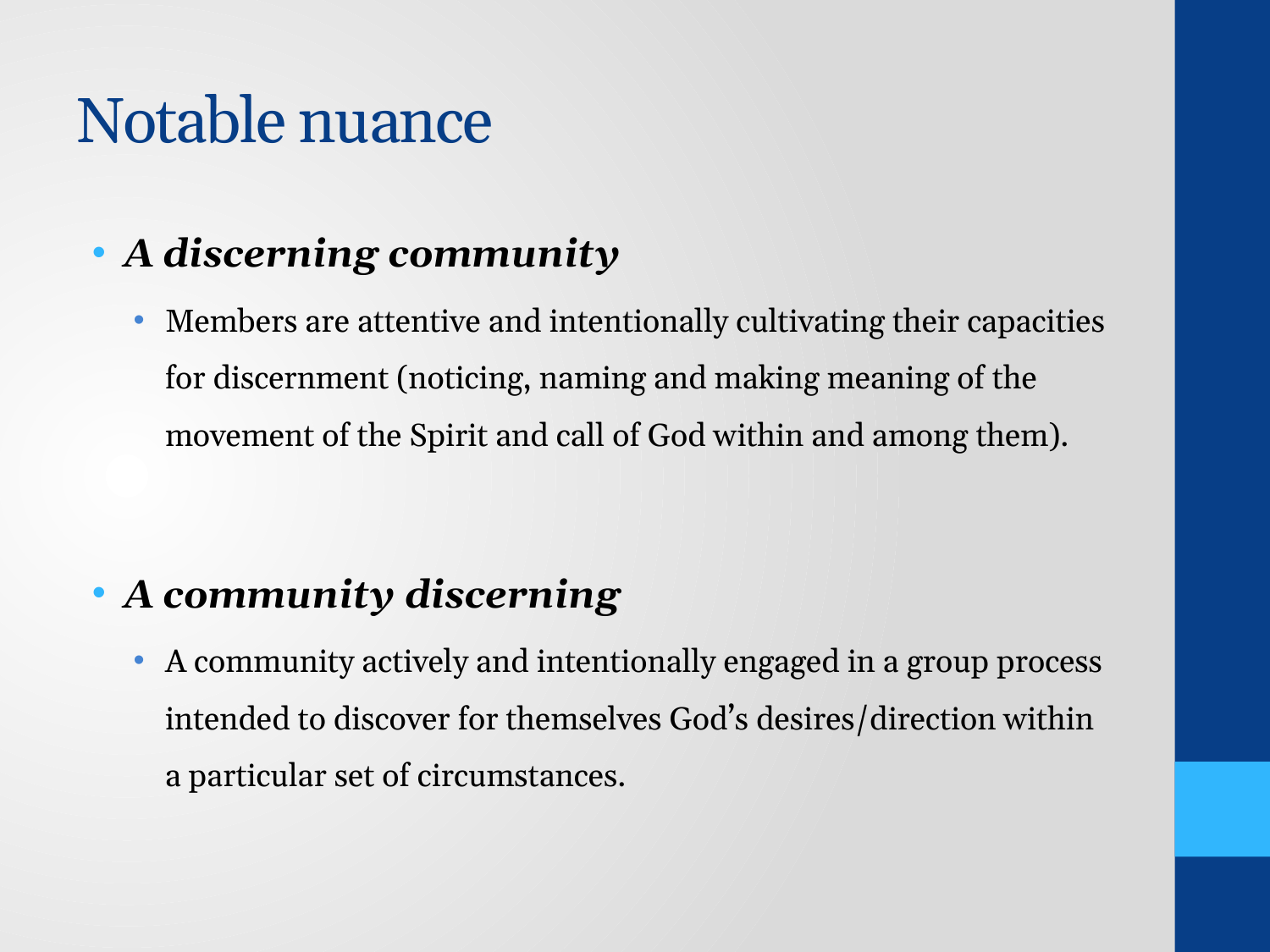

# Notable nuance
A discerning community
Members are attentive and intentionally cultivating their capacities for discernment (noticing, naming and making meaning of the movement of the Spirit and call of God within and among them).

A community discerning
A community actively and intentionally engaged in a group process intended to discover for themselves God’s desires/direction within a particular set of circumstances.